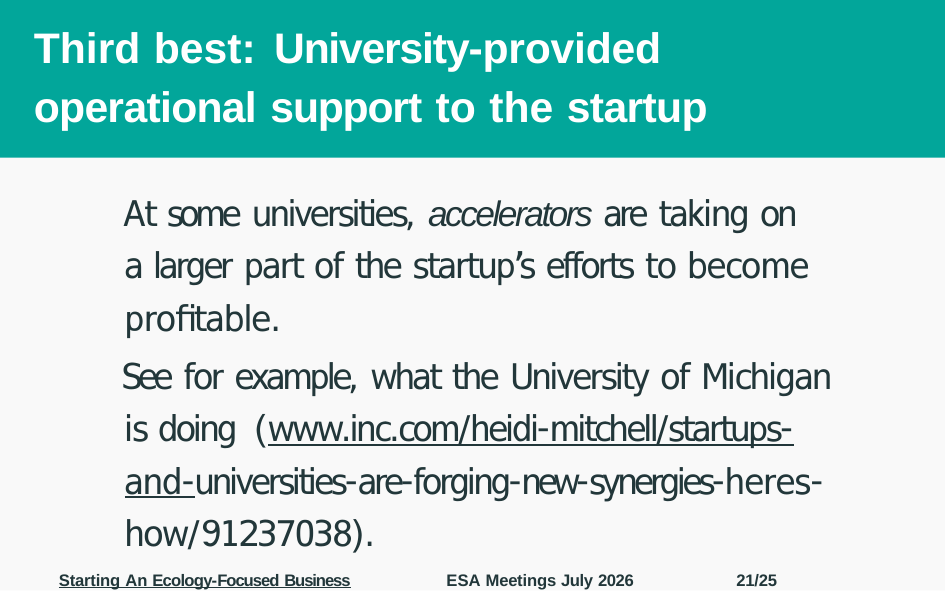

# Third best: University-provided operational support to the startup
   At some universities, accelerators are taking on a larger part of the startup’s efforts to become profitable.
   See for example, what the University of Michigan is doing (www.inc.com/heidi-mitchell/startups-and-universities-are-forging-new-synergies-heres-how/91237038).
Starting An Ecology-Focused Business
ESA Meetings July 2026
21/25